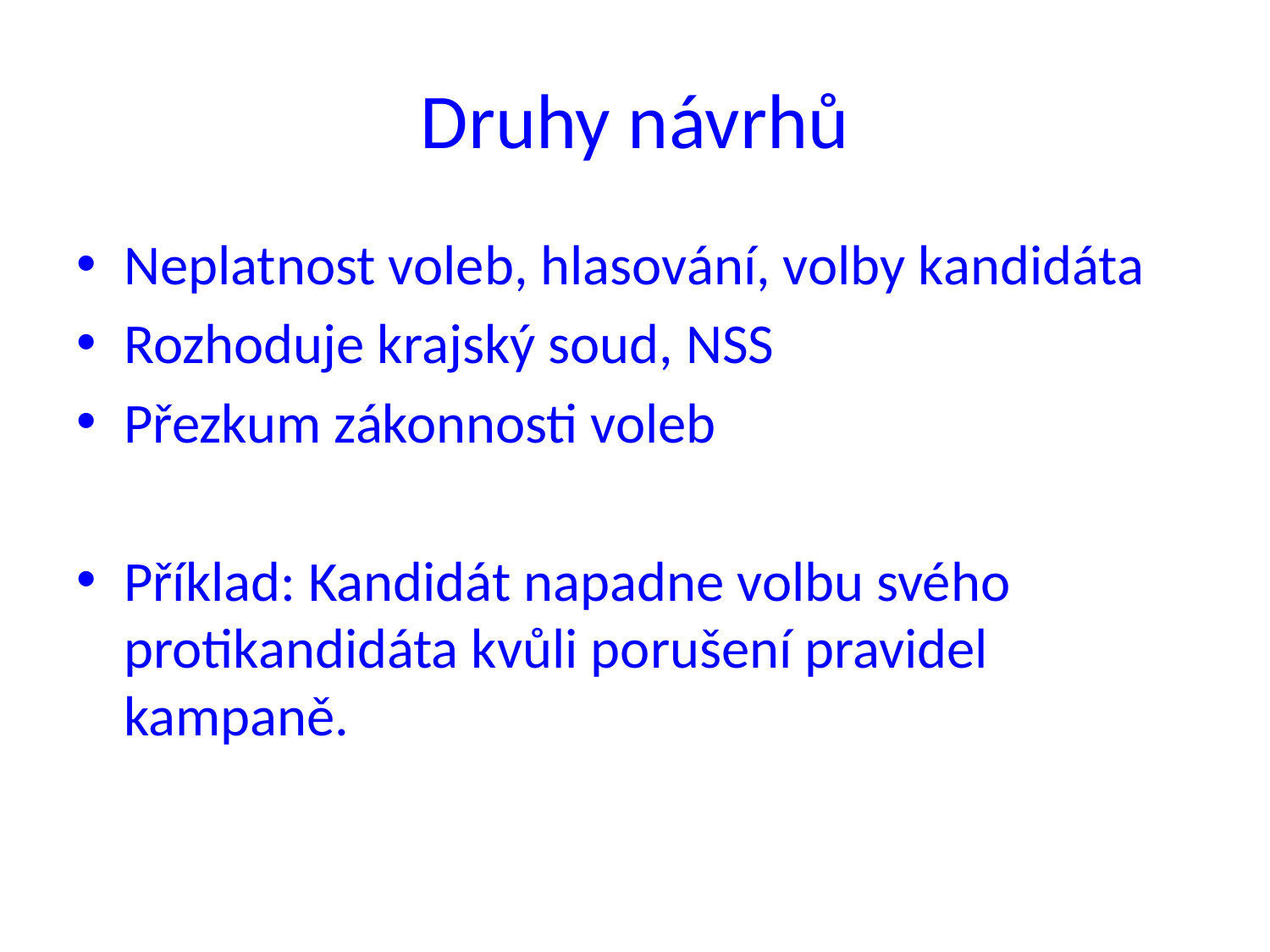

# Druhy návrhů
Neplatnost voleb, hlasování, volby kandidáta
Rozhoduje krajský soud, NSS
Přezkum zákonnosti voleb

Příklad: Kandidát napadne volbu svého protikandidáta kvůli porušení pravidel kampaně.